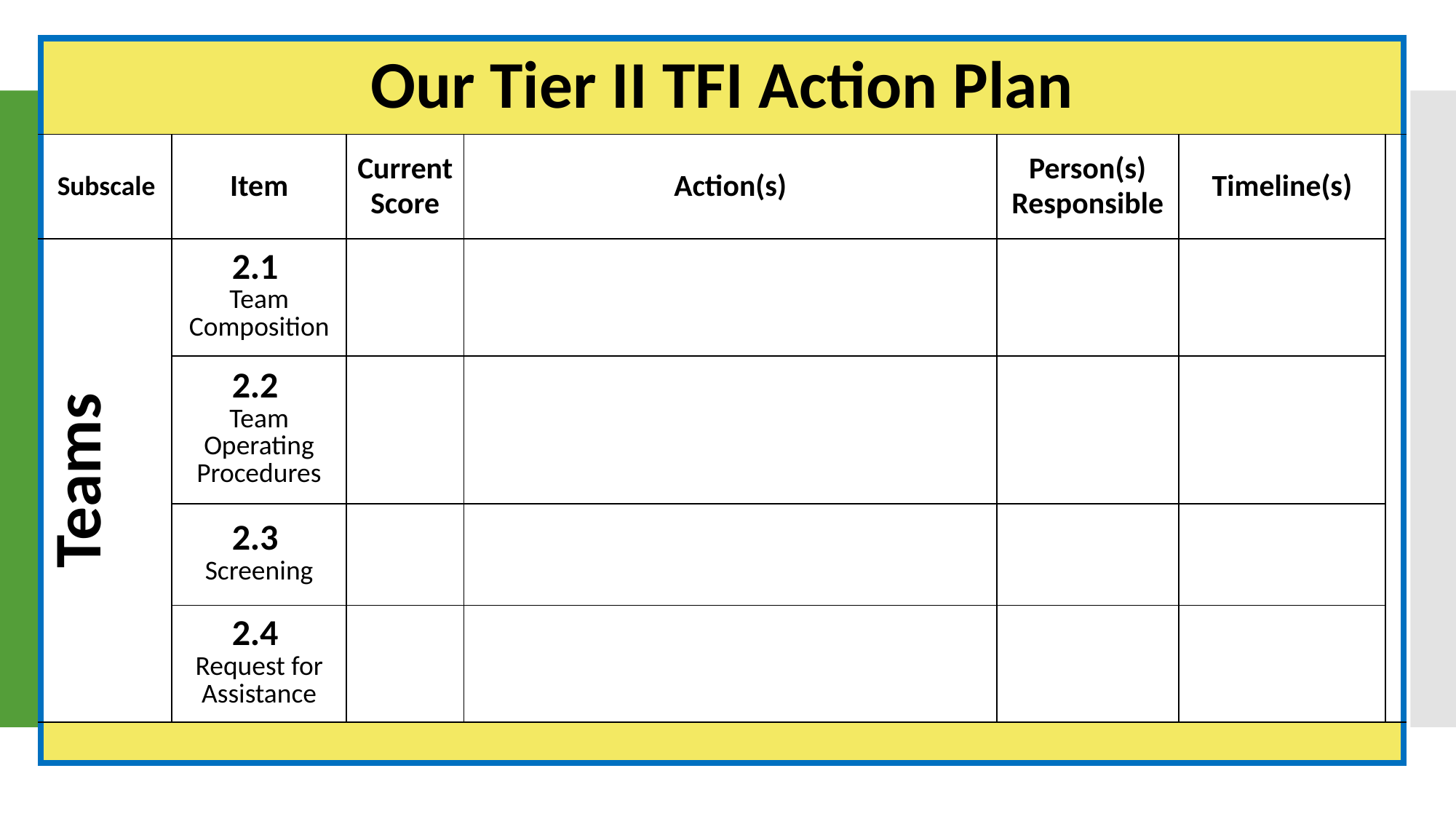

| Our Tier II TFI Action Plan |  |  |  |  |  |  |
| --- | --- | --- | --- | --- | --- | --- |
| Subscale | Item | Current Score | Action(s) | Person(s) Responsible | Timeline(s) |  |
| Teams | 2.1 Team Composition |  |  |  |  |  |
|  | 2.2 Team Operating Procedures |  |  |  |  |  |
|  | 2.3 Screening |  |  |  |  |  |
|  | 2.4 Request for Assistance |  |  |  |  |  |
|  |  |  |  |  |  |  |